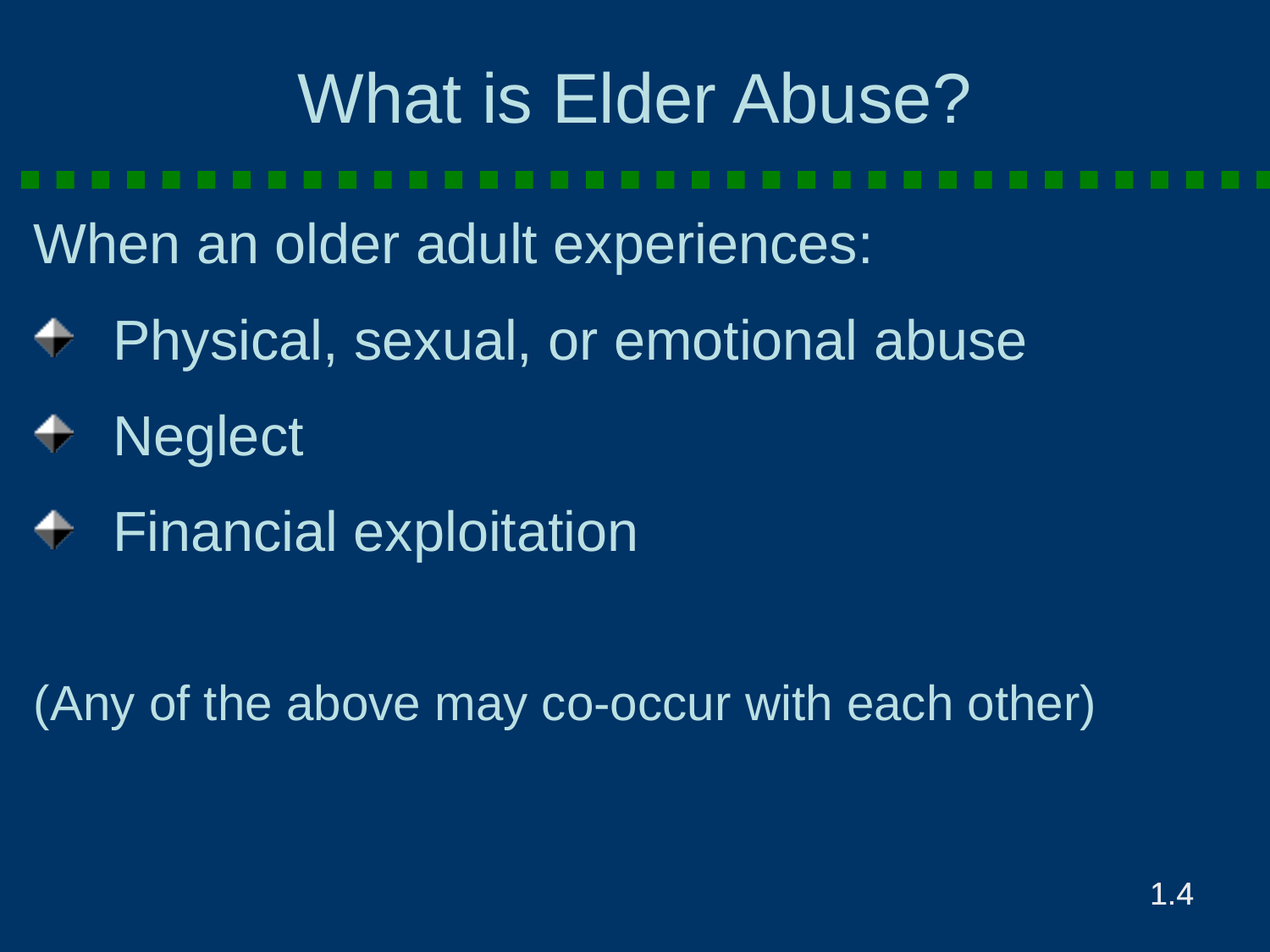

# What is Elder Abuse?
When an older adult experiences:
Physical, sexual, or emotional abuse
Neglect
Financial exploitation

(Any of the above may co-occur with each other)
1.4
1.4